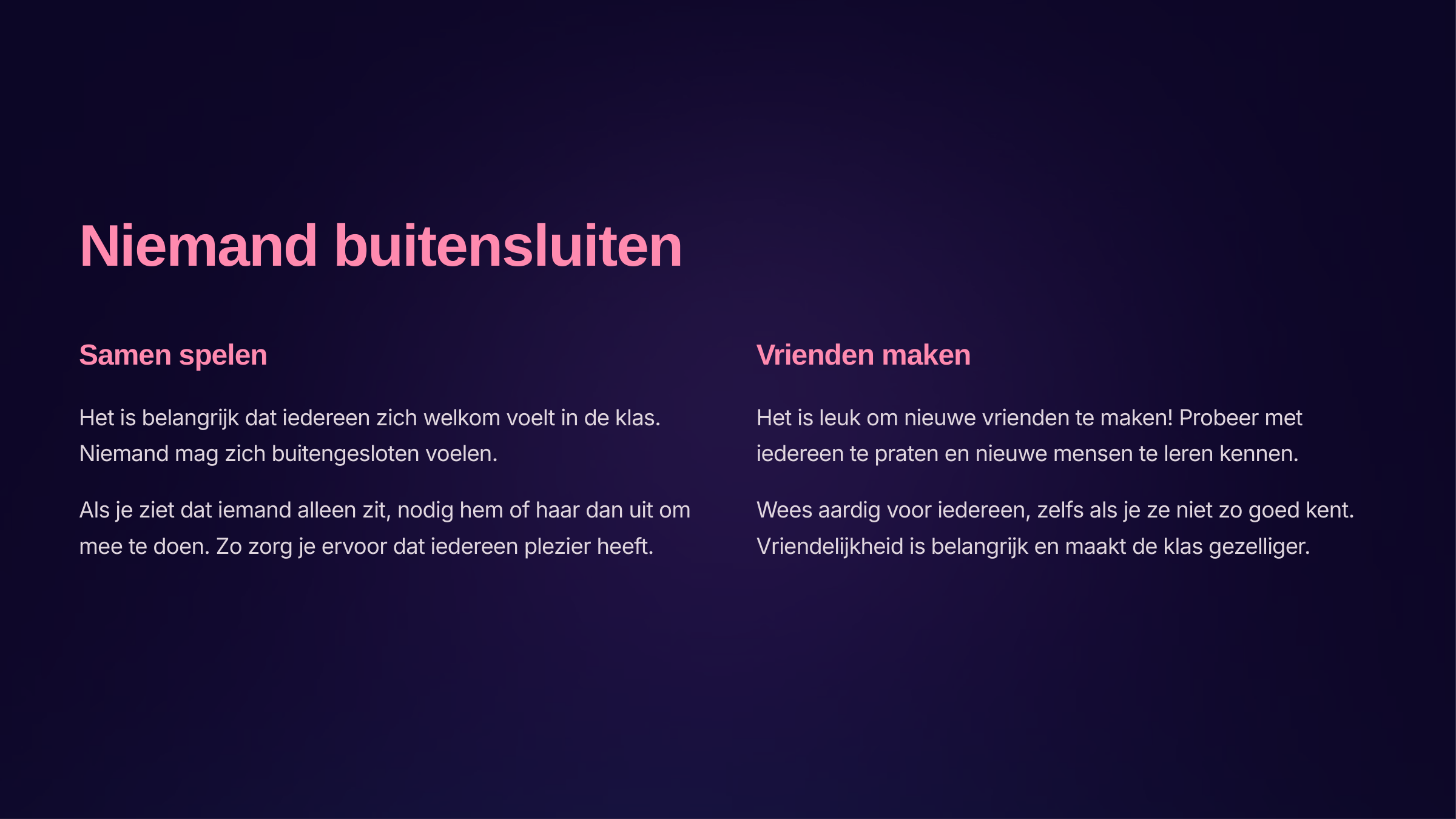

Niemand buitensluiten
Samen spelen
Vrienden maken
Het is belangrijk dat iedereen zich welkom voelt in de klas. Niemand mag zich buitengesloten voelen.
Het is leuk om nieuwe vrienden te maken! Probeer met iedereen te praten en nieuwe mensen te leren kennen.
Als je ziet dat iemand alleen zit, nodig hem of haar dan uit om mee te doen. Zo zorg je ervoor dat iedereen plezier heeft.
Wees aardig voor iedereen, zelfs als je ze niet zo goed kent. Vriendelijkheid is belangrijk en maakt de klas gezelliger.